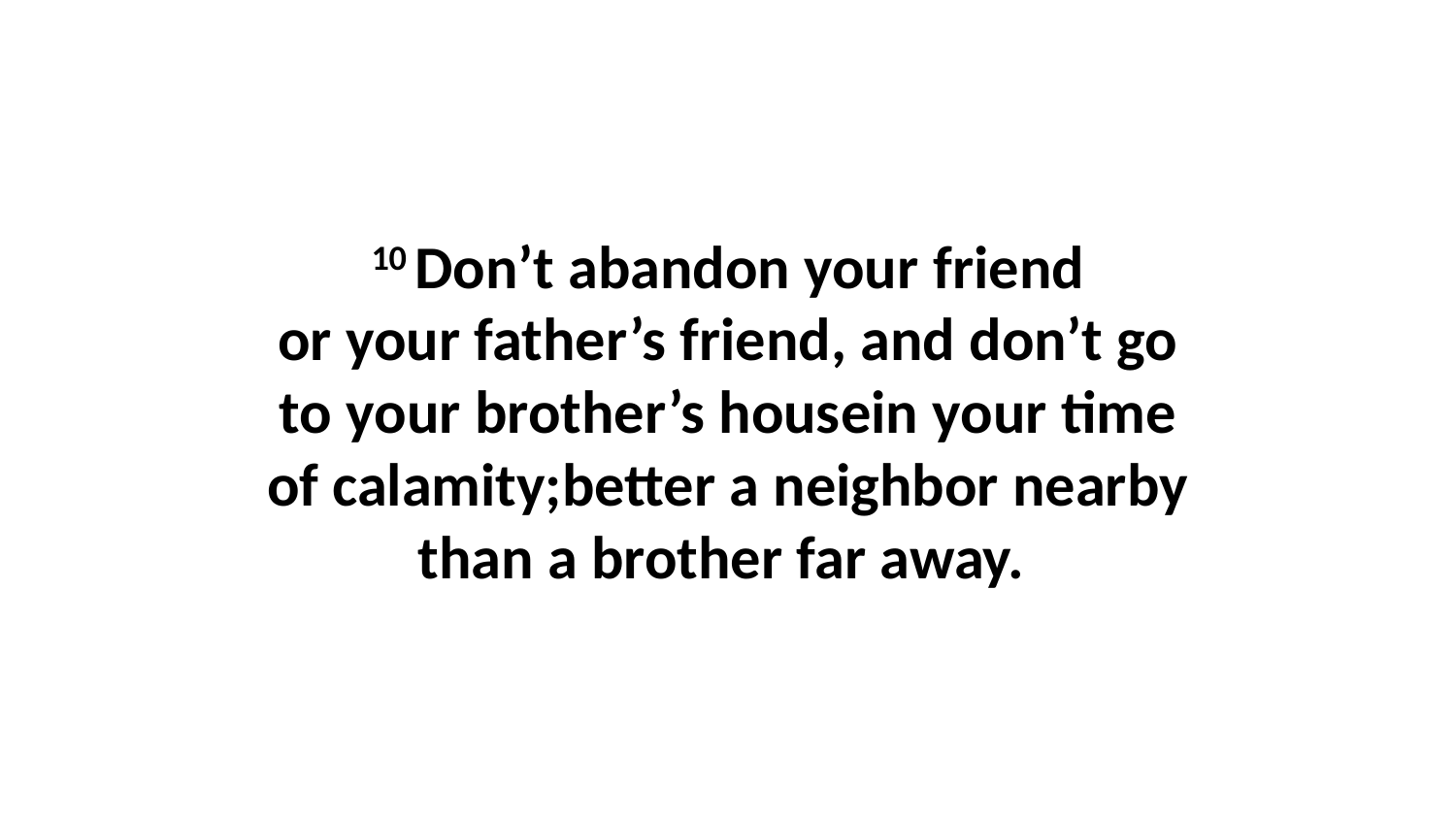

10 Don’t abandon your friend or your father’s friend, and don’t go to your brother’s housein your time of calamity;better a neighbor nearby than a brother far away.